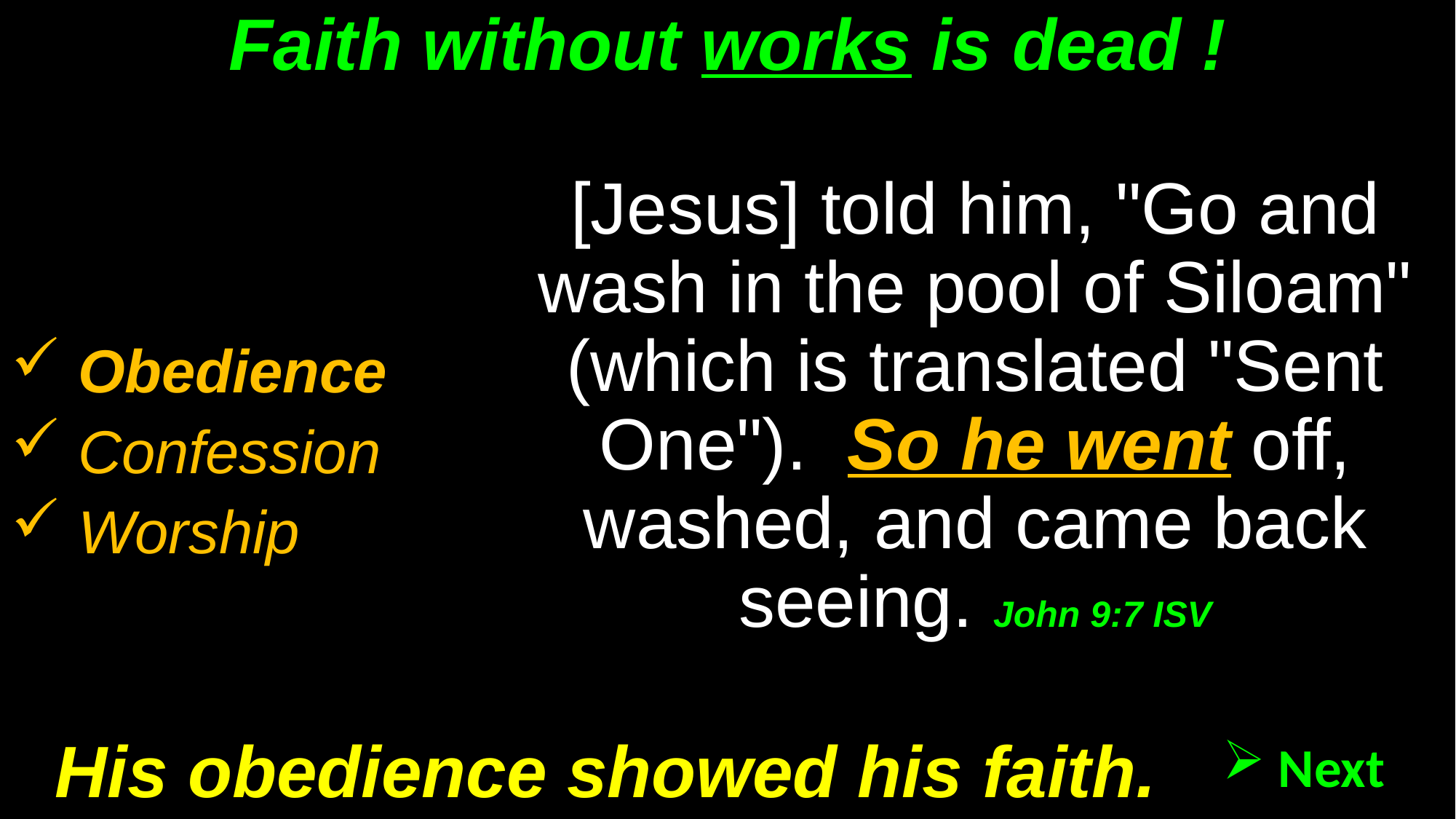

# Faith without works is dead !
[Jesus] told him, "Go and wash in the pool of Siloam" (which is translated "Sent One").  So he went off, washed, and came back seeing. John 9:7 ISV
 Obedience
 Confession
 Worship
His obedience showed his faith.
 Next